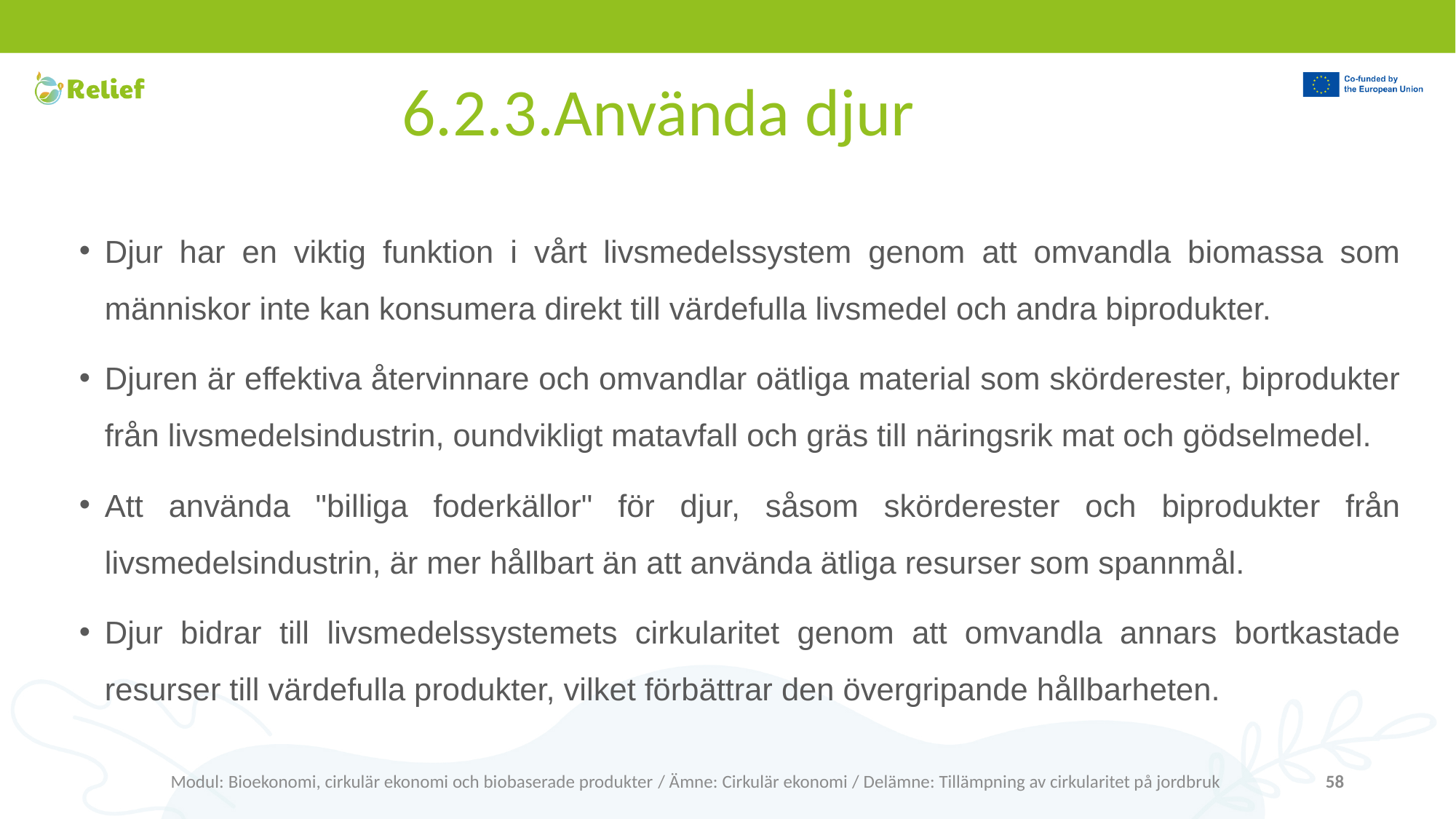

# 6.2.3.Använda djur
Djur har en viktig funktion i vårt livsmedelssystem genom att omvandla biomassa som människor inte kan konsumera direkt till värdefulla livsmedel och andra biprodukter.
Djuren är effektiva återvinnare och omvandlar oätliga material som skörderester, biprodukter från livsmedelsindustrin, oundvikligt matavfall och gräs till näringsrik mat och gödselmedel.
Att använda "billiga foderkällor" för djur, såsom skörderester och biprodukter från livsmedelsindustrin, är mer hållbart än att använda ätliga resurser som spannmål.
Djur bidrar till livsmedelssystemets cirkularitet genom att omvandla annars bortkastade resurser till värdefulla produkter, vilket förbättrar den övergripande hållbarheten.

Modul: Bioekonomi, cirkulär ekonomi och biobaserade produkter / Ämne: Cirkulär ekonomi / Delämne: Tillämpning av cirkularitet på jordbruk
58